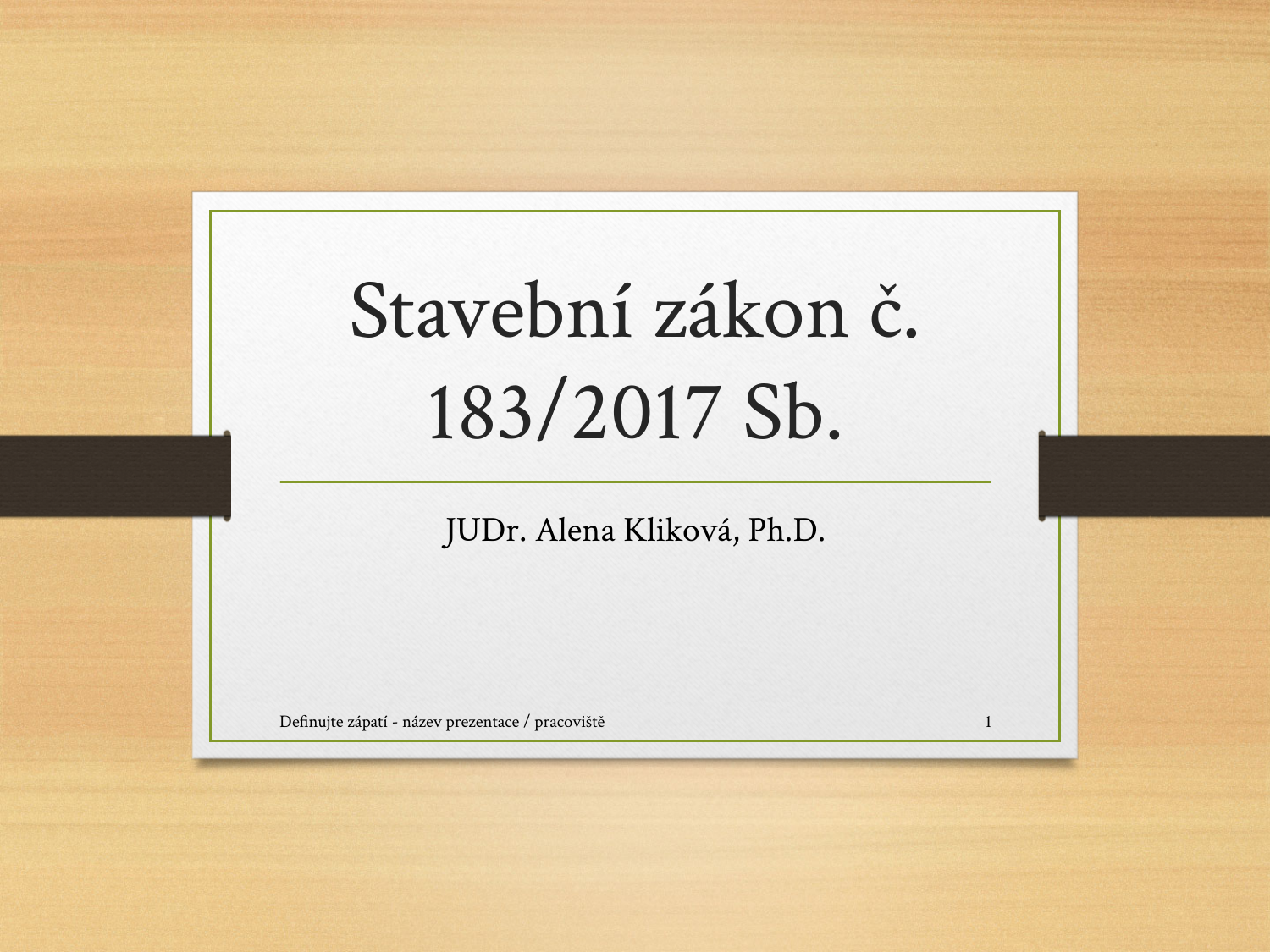

# Stavební zákon č. 183/2017 Sb.
JUDr. Alena Kliková, Ph.D.
Definujte zápatí - název prezentace / pracoviště
1